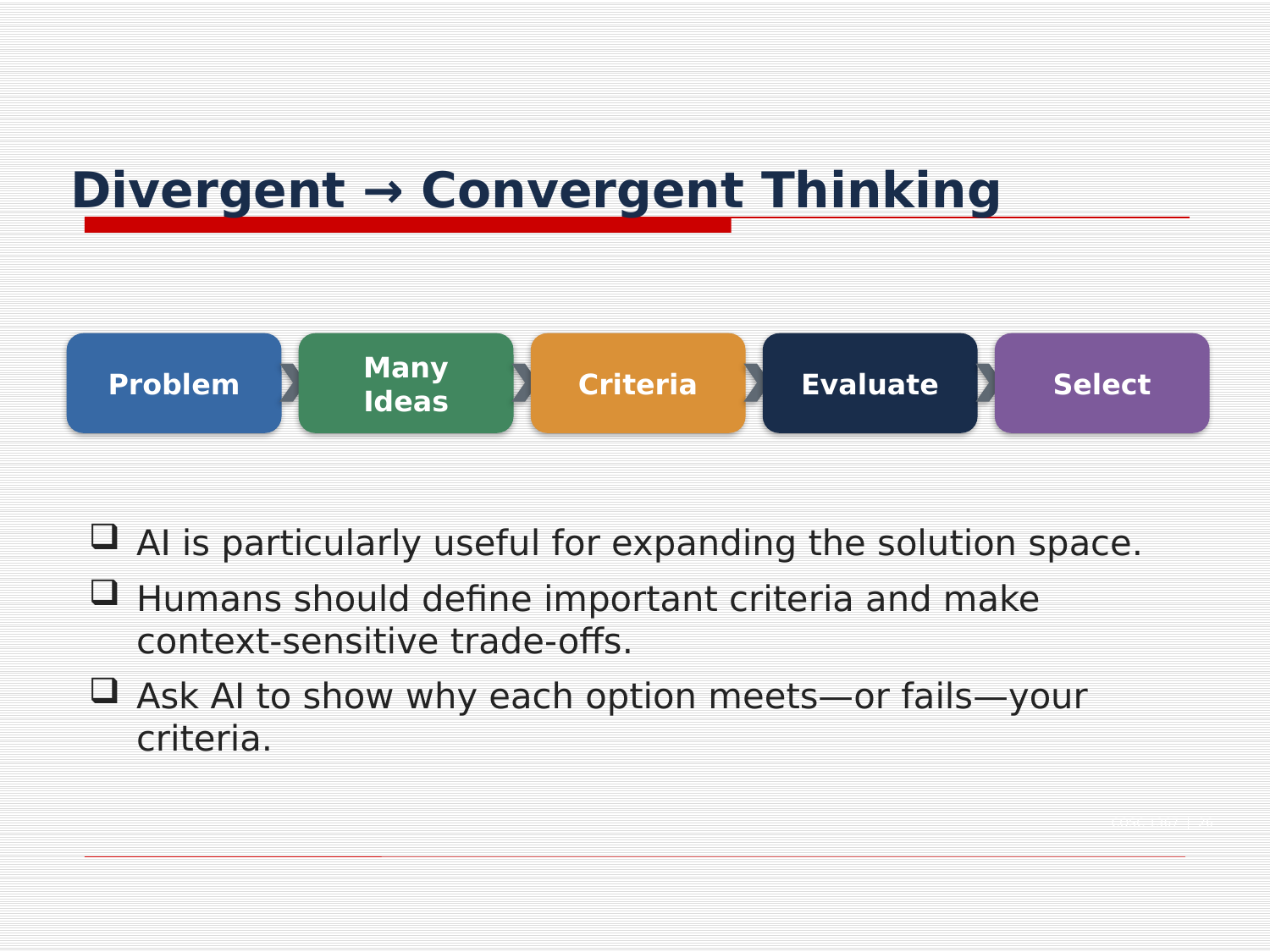

Divergent → Convergent Thinking
Problem
Many Ideas
Criteria
Evaluate
Select

AI is particularly useful for expanding the solution space.
Humans should define important criteria and make context-sensitive trade-offs.
Ask AI to show why each option meets—or fails—your criteria.
COSC 1367  |  26